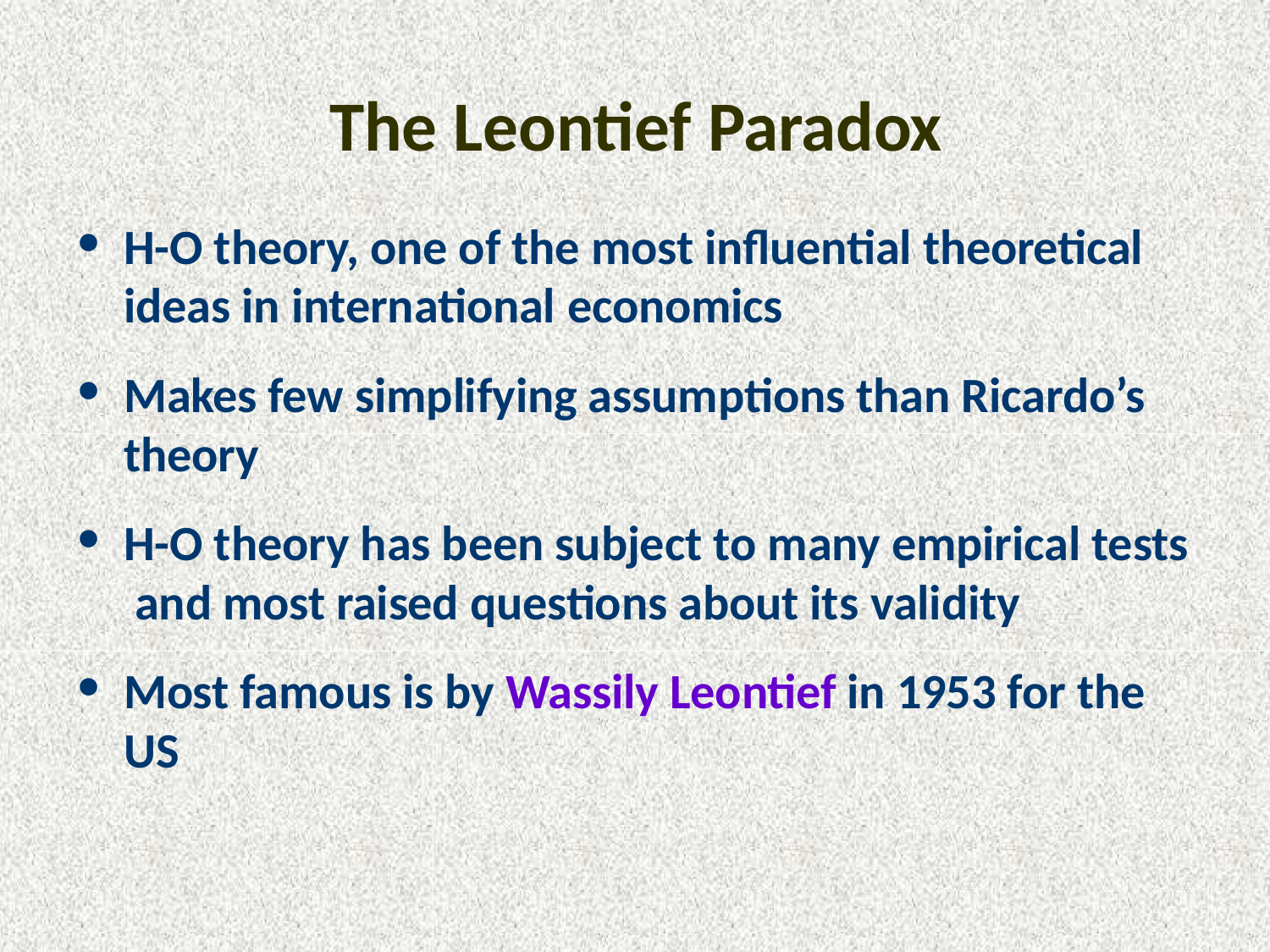

# The Leontief Paradox
H-O theory, one of the most influential theoretical  ideas in international economics
Makes few simplifying assumptions than Ricardo’s  theory
H-O theory has been subject to many empirical tests  and most raised questions about its validity
Most famous is by Wassily Leontief in 1953 for the US